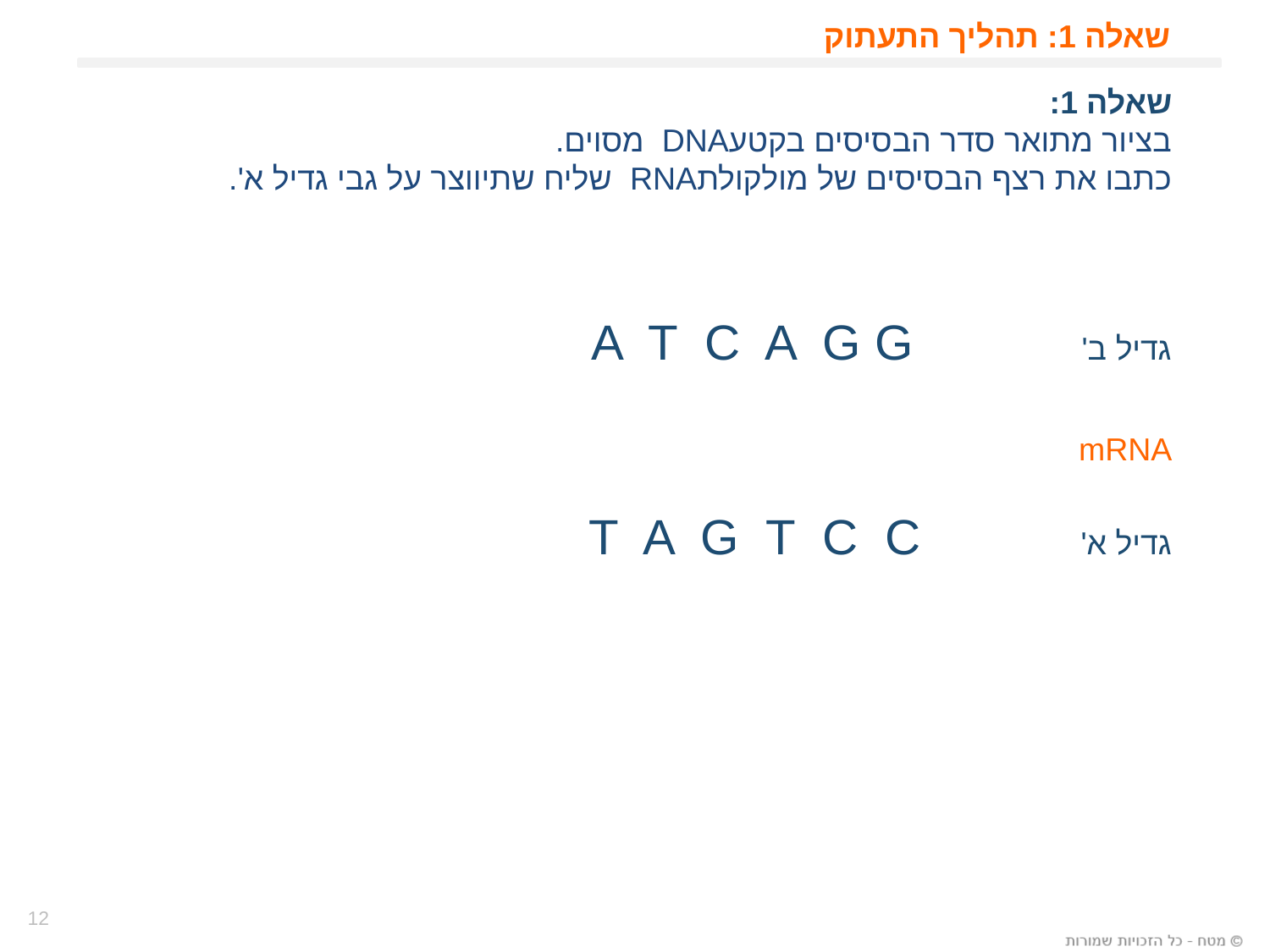

# שאלה 1: תהליך התעתוק

שאלה 1:
בציור מתואר סדר הבסיסים בקטעDNA  מסוים.
כתבו את רצף הבסיסים של מולקולתRNA  שליח שתיווצר על גבי גדיל א'.

גדיל ב'                   A  T  C  A  G G

mRNA

גדיל א'                  T  A  G  T  C  C

12